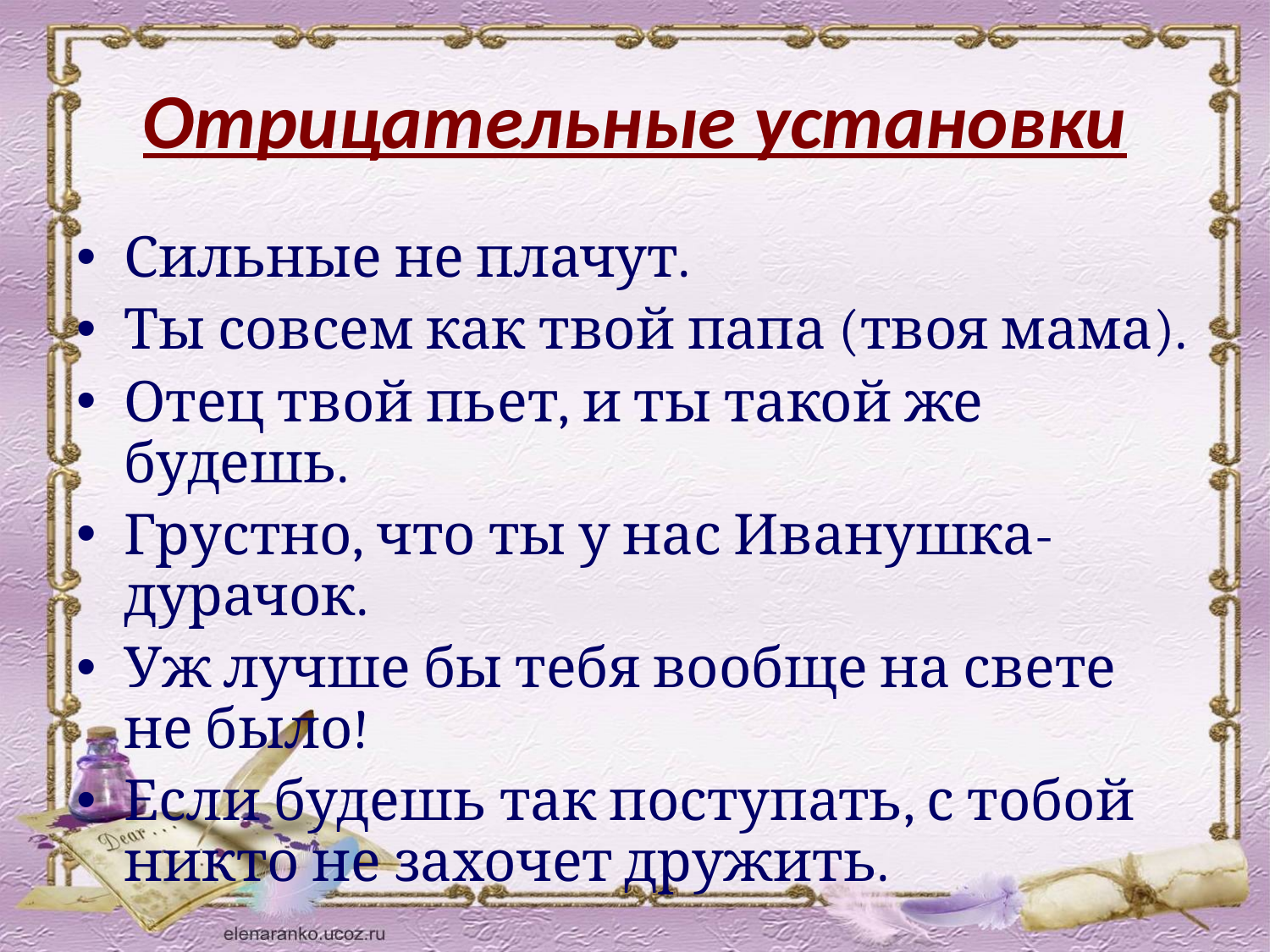

# Отрицательные установки
Сильные не плачут.
Ты совсем как твой папа (твоя мама).
Отец твой пьет, и ты такой же будешь.
Грустно, что ты у нас Иванушка-дурачок.
Уж лучше бы тебя вообще на свете не было!
Если будешь так поступать, с тобой никто не захочет дружить.